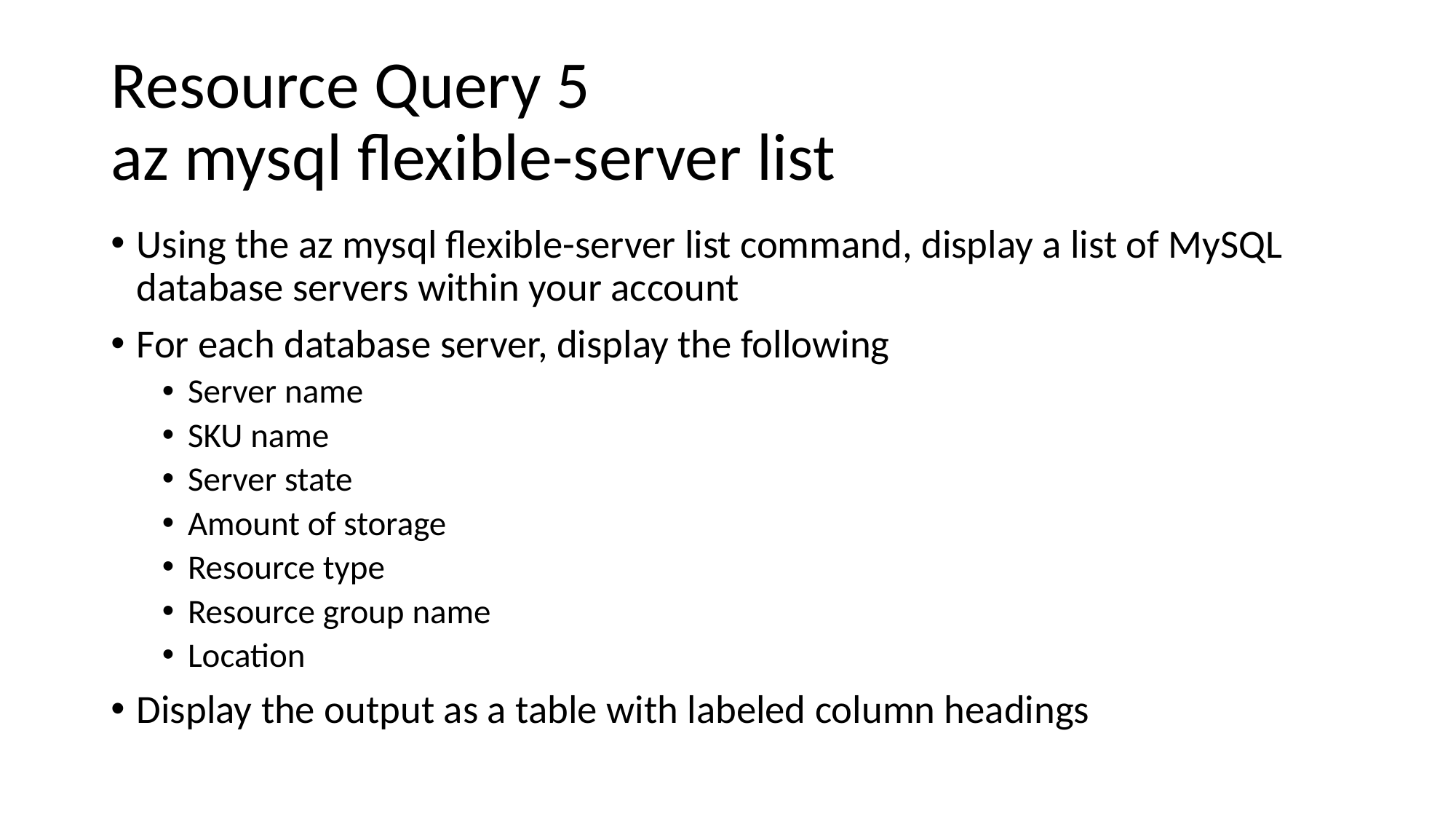

# Resource Query 5 az mysql flexible-server list
Using the az mysql flexible-server list command, display a list of MySQL database servers within your account
For each database server, display the following
Server name
SKU name
Server state
Amount of storage
Resource type
Resource group name
Location
Display the output as a table with labeled column headings